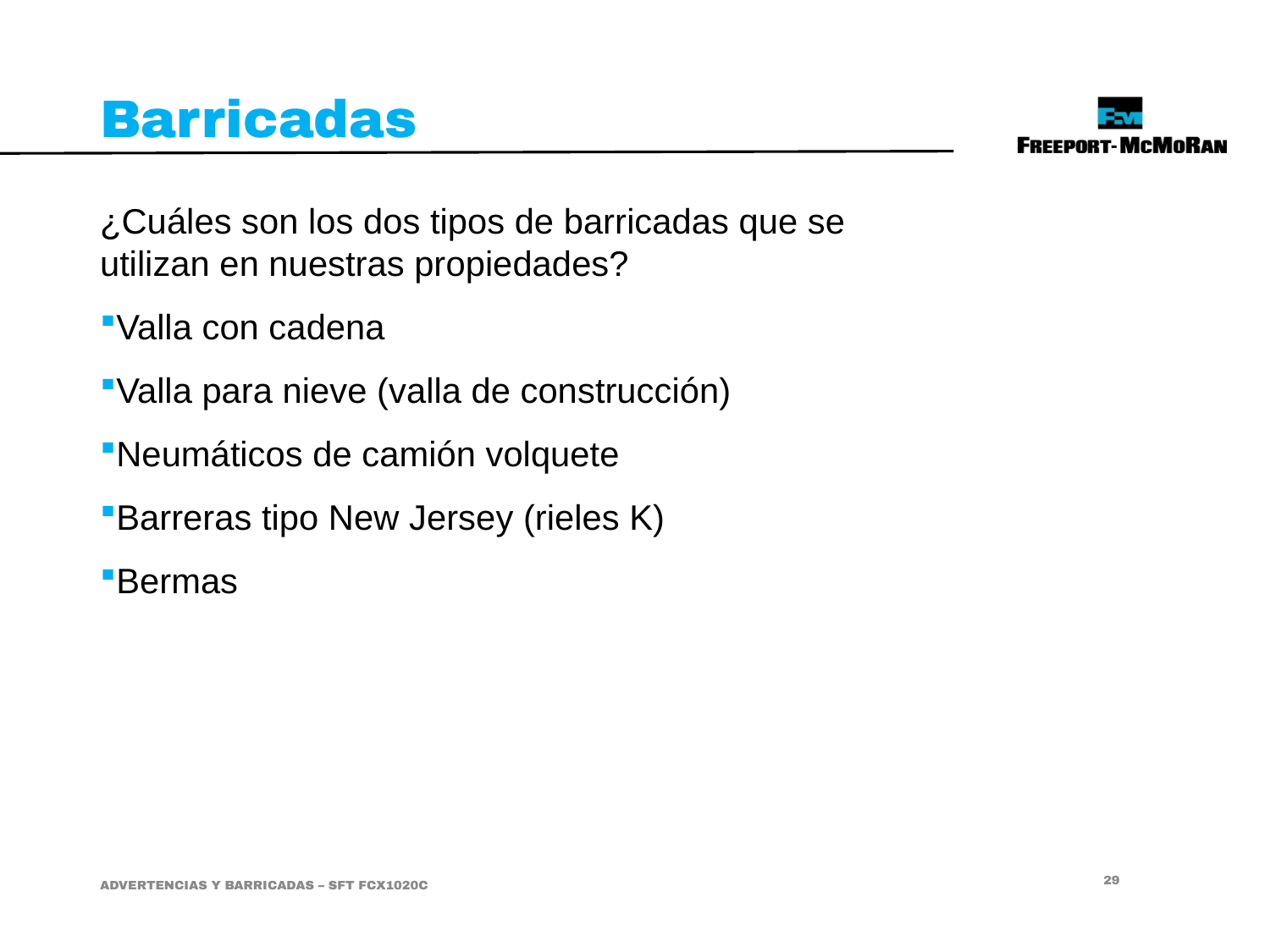

Barricadas
¿Cuáles son los dos tipos de barricadas que se utilizan en nuestras propiedades?
Valla con cadena
Valla para nieve (valla de construcción)
Neumáticos de camión volquete
Barreras tipo New Jersey (rieles K)
Bermas

29
ADVERTENCIAS Y BARRICADAS – SFT FCX1020C